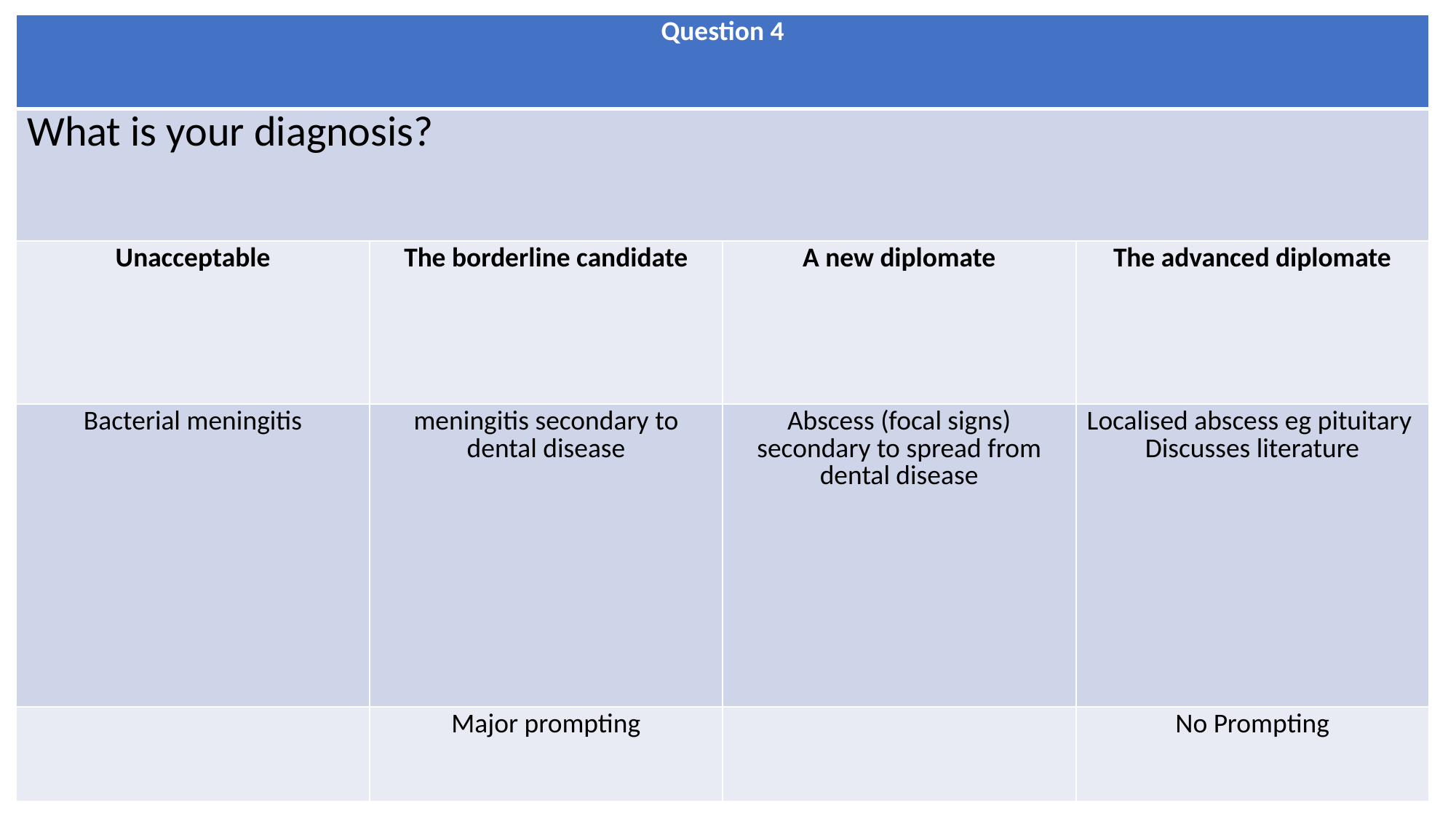

| Question 4 |  |  |  |
| --- | --- | --- | --- |
| What is your diagnosis? |  |  |  |
| Unacceptable | The borderline candidate | A new diplomate | The advanced diplomate |
| Bacterial meningitis | meningitis secondary to dental disease | Abscess (focal signs) secondary to spread from dental disease | Localised abscess eg pituitary Discusses literature |
|  | Major prompting |  | No Prompting |
#